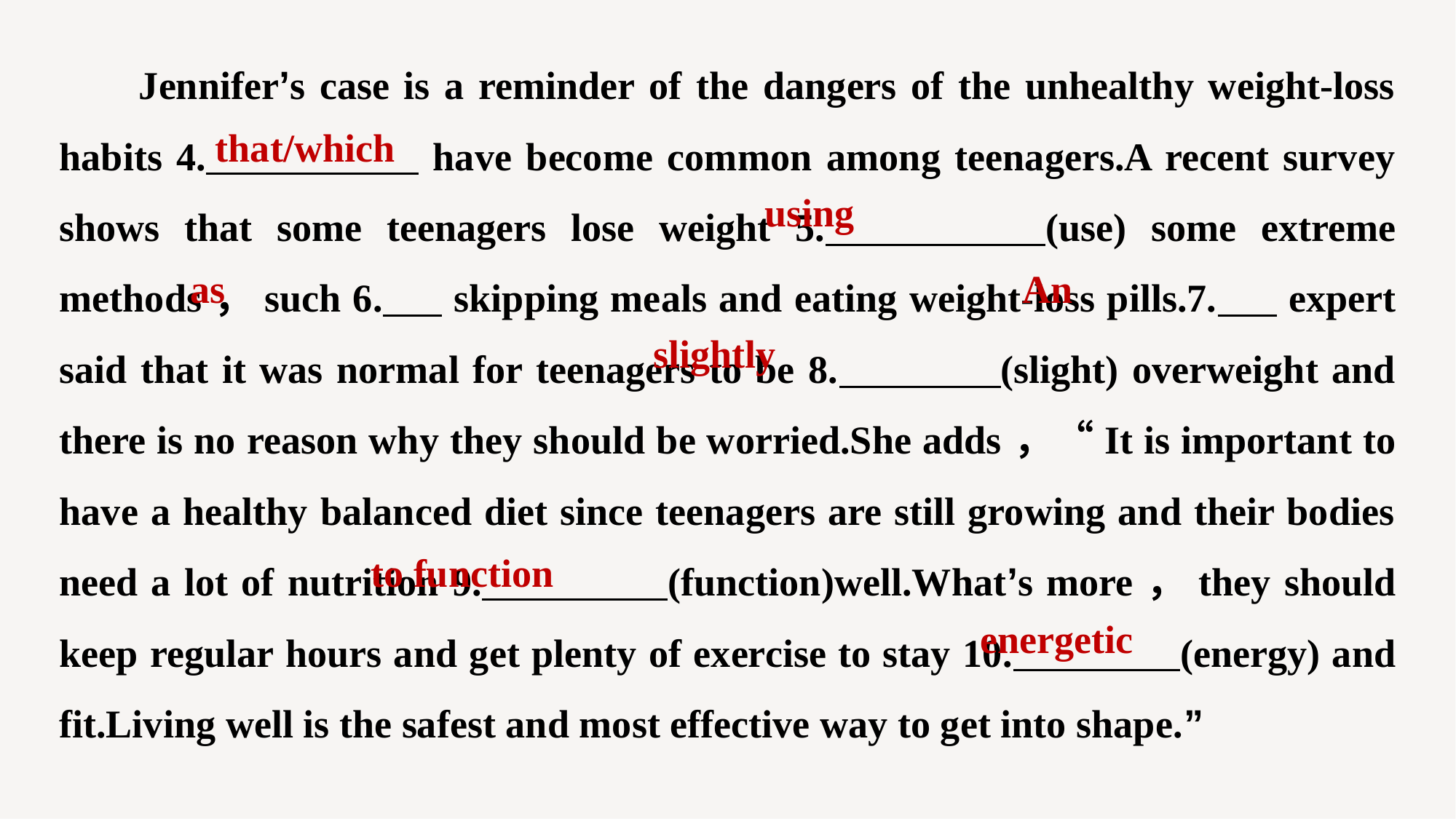

Jennifer’s case is a reminder of the dangers of the unhealthy weight-loss habits 4.                have become common among teenagers.A recent survey shows that some teenagers lose weight 5.         (use) some extreme methods，such 6.      skipping meals and eating weight-loss pills.7.      expert said that it was normal for teenagers to be 8.            (slight) overweight and there is no reason why they should be worried.She adds，“It is important to have a healthy balanced diet since teenagers are still growing and their bodies need a lot of nutrition 9.              (function)well.What’s more，they should keep regular hours and get plenty of exercise to stay 10.              (energy) and fit.Living well is the safest and most effective way to get into shape.”
that/which
using
An
as
slightly
 to function
energetic